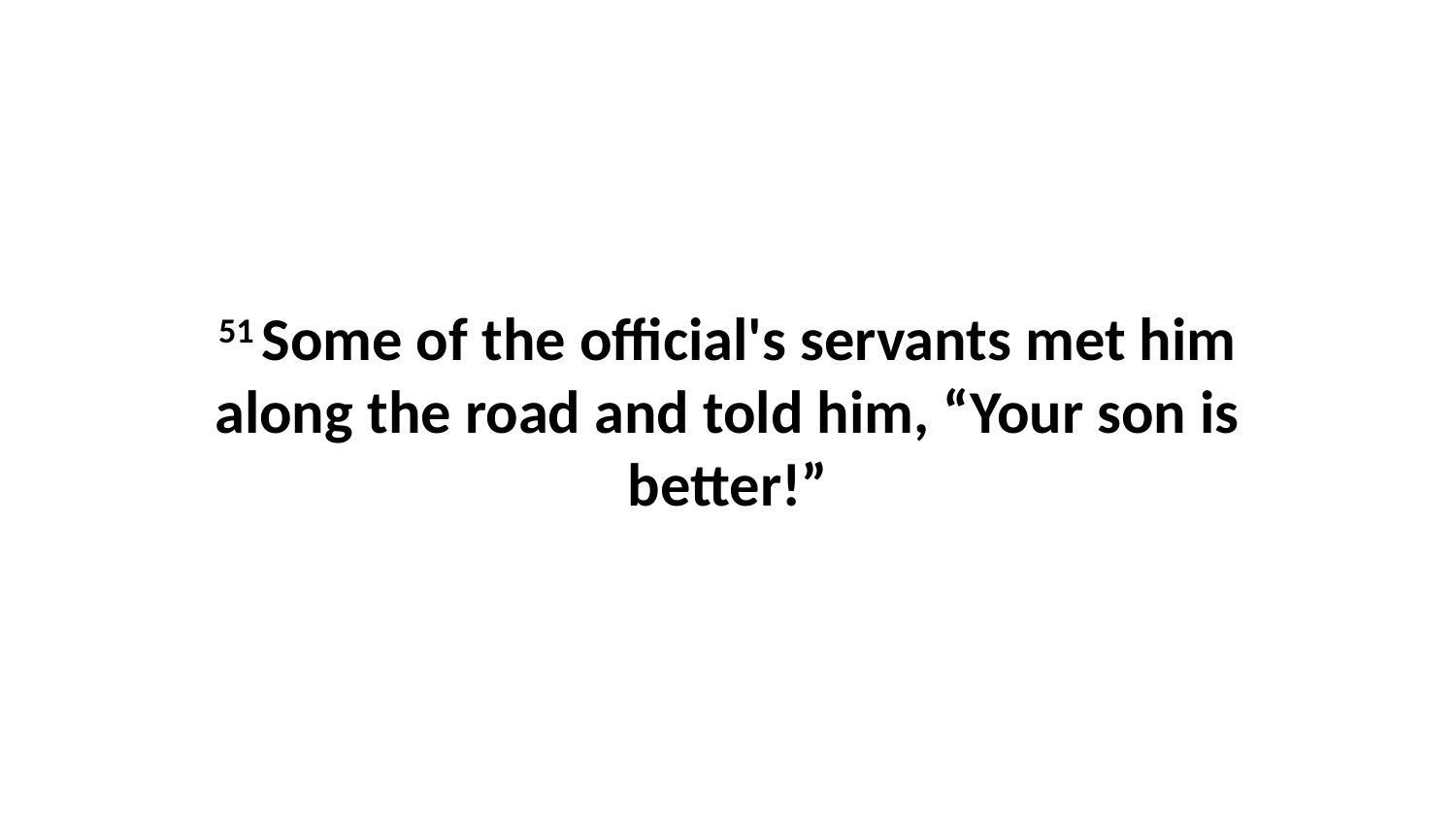

51 Some of the official's servants met him along the road and told him, “Your son is better!”